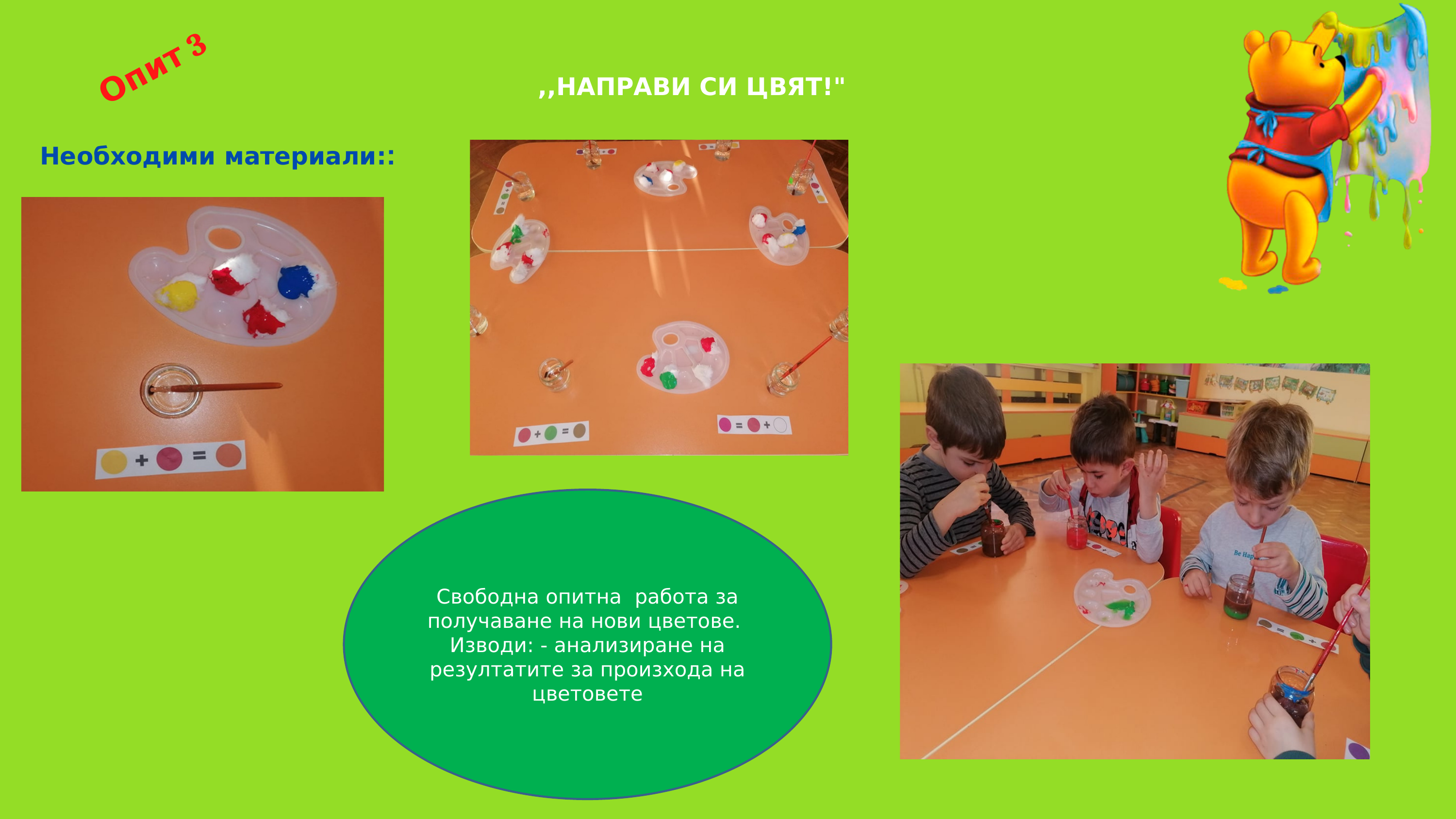

,,НАПРАВИ СИ ЦВЯТ!"

Опит 3
Необходими материали::

Свободна опитна  работа за получаване на нови цветове.
Изводи: - анализиране на резултатите за произхода на цветовете